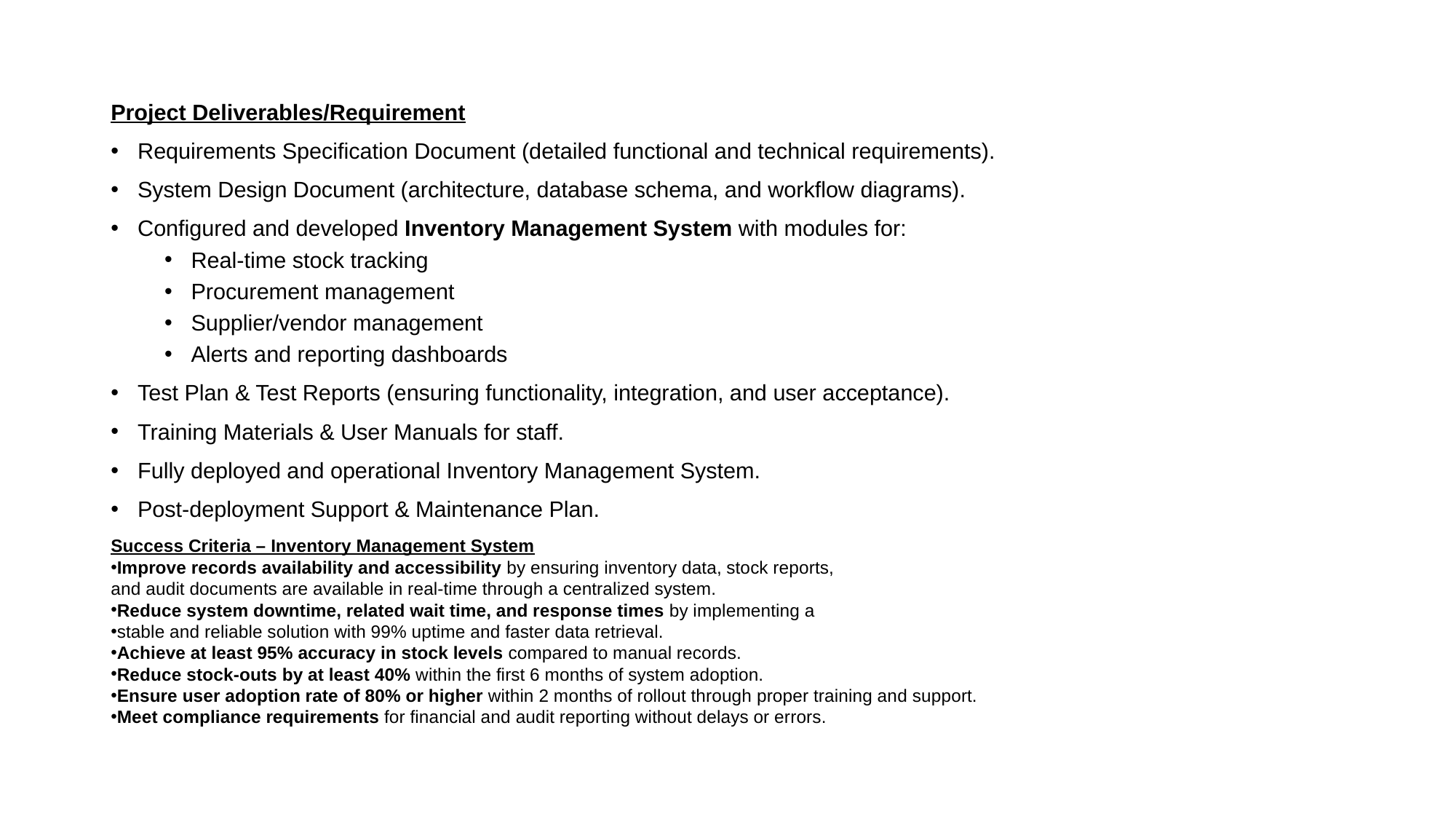

Project Deliverables/Requirement
Requirements Specification Document (detailed functional and technical requirements).
System Design Document (architecture, database schema, and workflow diagrams).
Configured and developed Inventory Management System with modules for:
Real-time stock tracking
Procurement management
Supplier/vendor management
Alerts and reporting dashboards
Test Plan & Test Reports (ensuring functionality, integration, and user acceptance).
Training Materials & User Manuals for staff.
Fully deployed and operational Inventory Management System.
Post-deployment Support & Maintenance Plan.
Success Criteria – Inventory Management System
Improve records availability and accessibility by ensuring inventory data, stock reports,
and audit documents are available in real-time through a centralized system.
Reduce system downtime, related wait time, and response times by implementing a
stable and reliable solution with 99% uptime and faster data retrieval.
Achieve at least 95% accuracy in stock levels compared to manual records.
Reduce stock-outs by at least 40% within the first 6 months of system adoption.
Ensure user adoption rate of 80% or higher within 2 months of rollout through proper training and support.
Meet compliance requirements for financial and audit reporting without delays or errors.